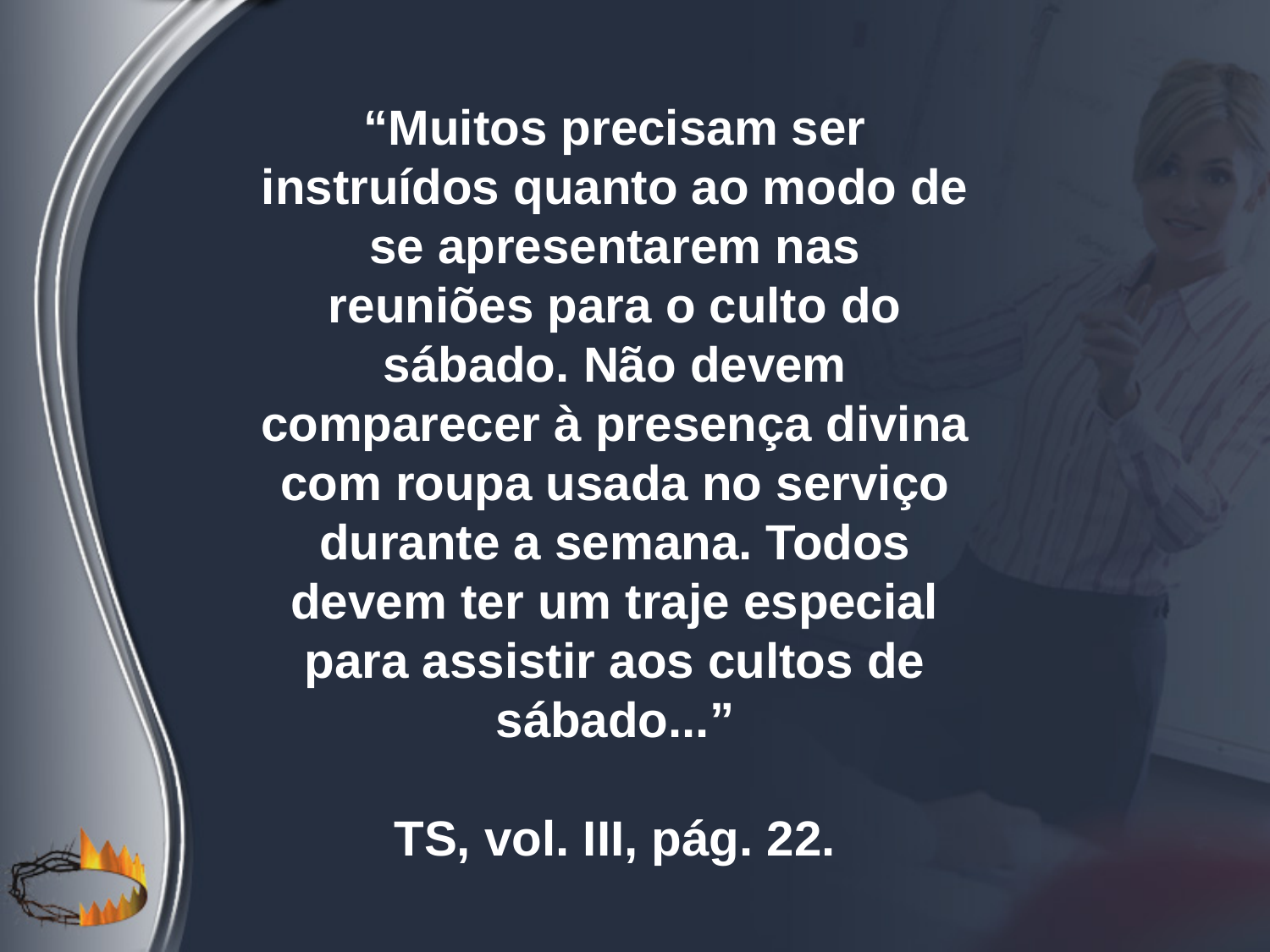

“Muitos precisam ser instruídos quanto ao modo de se apresentarem nas reuniões para o culto do sábado. Não devem comparecer à presença divina com roupa usada no serviço durante a semana. Todos devem ter um traje especial para assistir aos cultos de sábado...”

TS, vol. III, pág. 22.